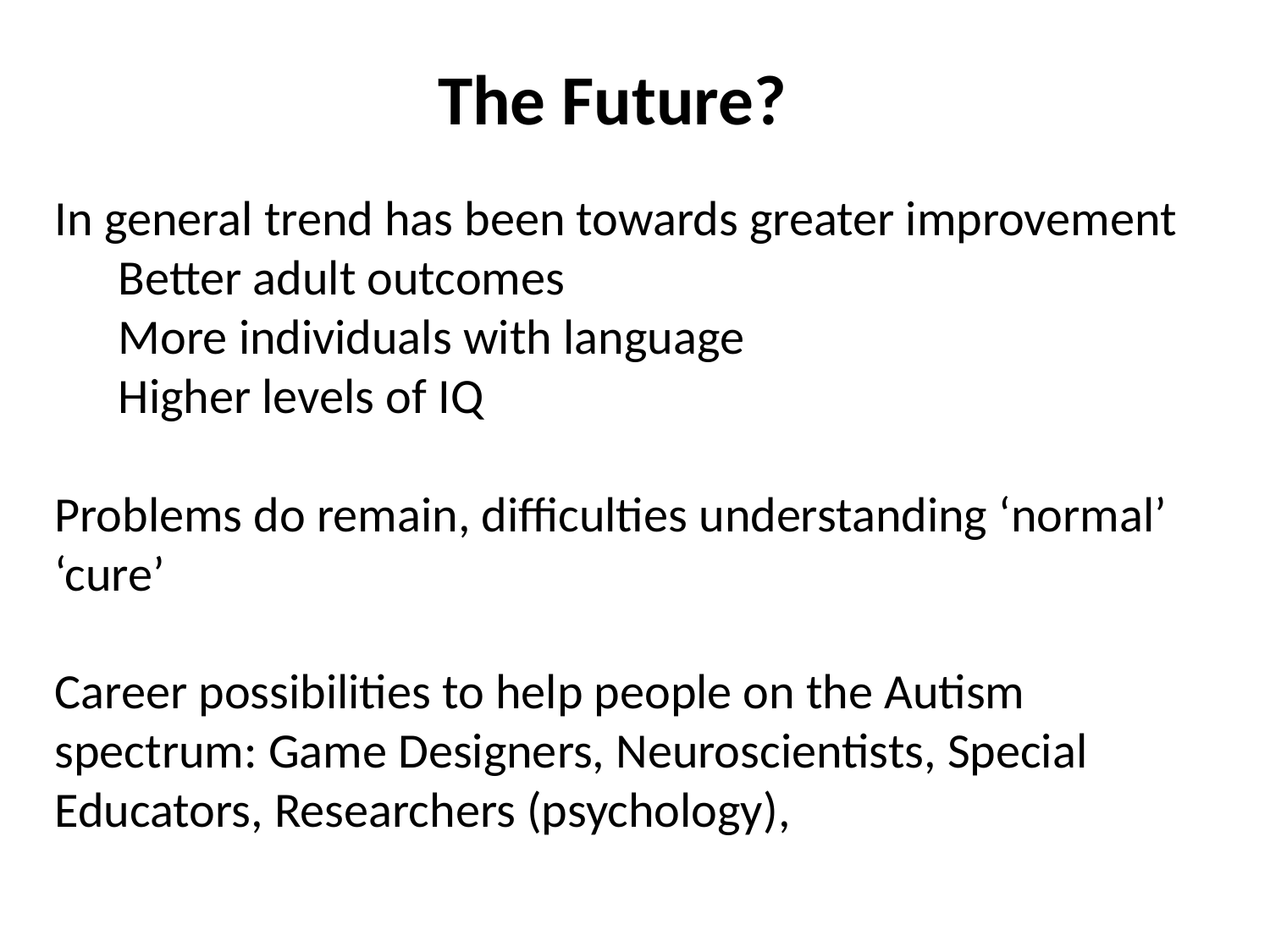

The Future?
In general trend has been towards greater improvement
Better adult outcomes
More individuals with language
Higher levels of IQ

Problems do remain, difficulties understanding ‘normal’ ‘cure’

Career possibilities to help people on the Autism spectrum: Game Designers, Neuroscientists, Special Educators, Researchers (psychology),